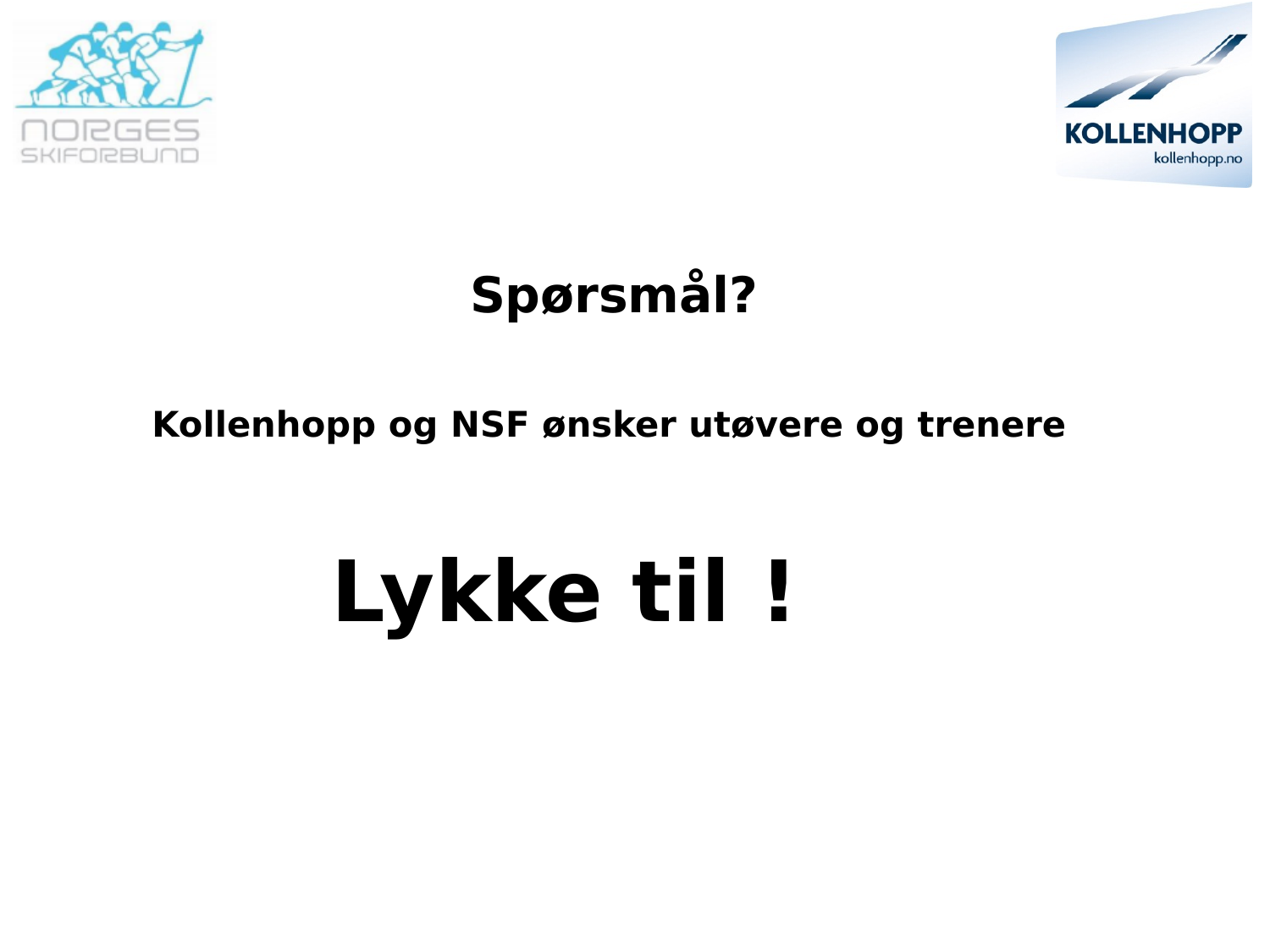

# Spørsmål?
Kollenhopp og NSF ønsker utøvere og trenere

		Lykke til !